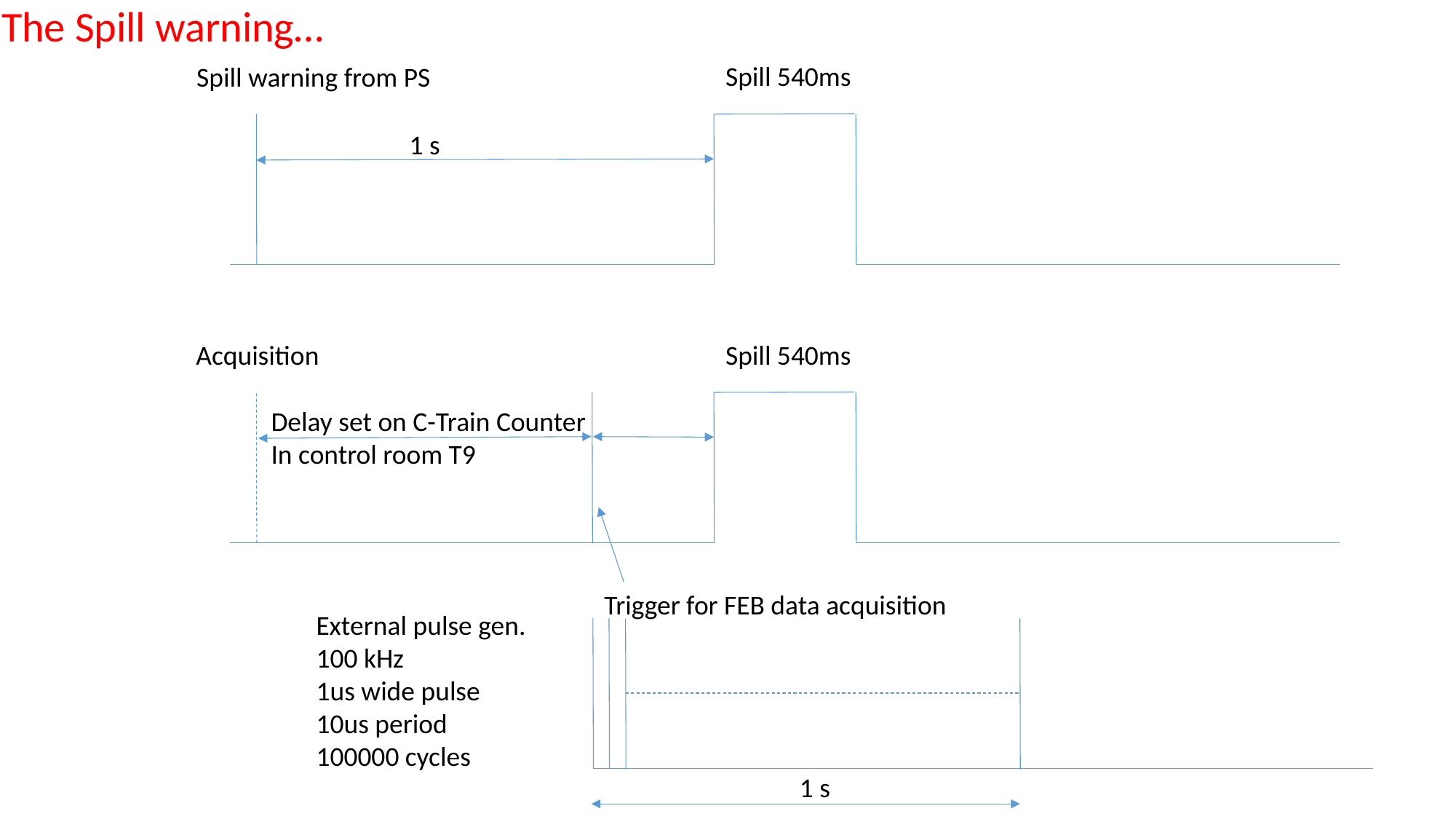

# The Spill warning…
Spill 540ms
Spill warning from PS
1 s
Spill 540ms
Acquisition
Delay set on C-Train Counter
In control room T9
Trigger for FEB data acquisition
External pulse gen.
100 kHz
1us wide pulse
10us period
100000 cycles
1 s